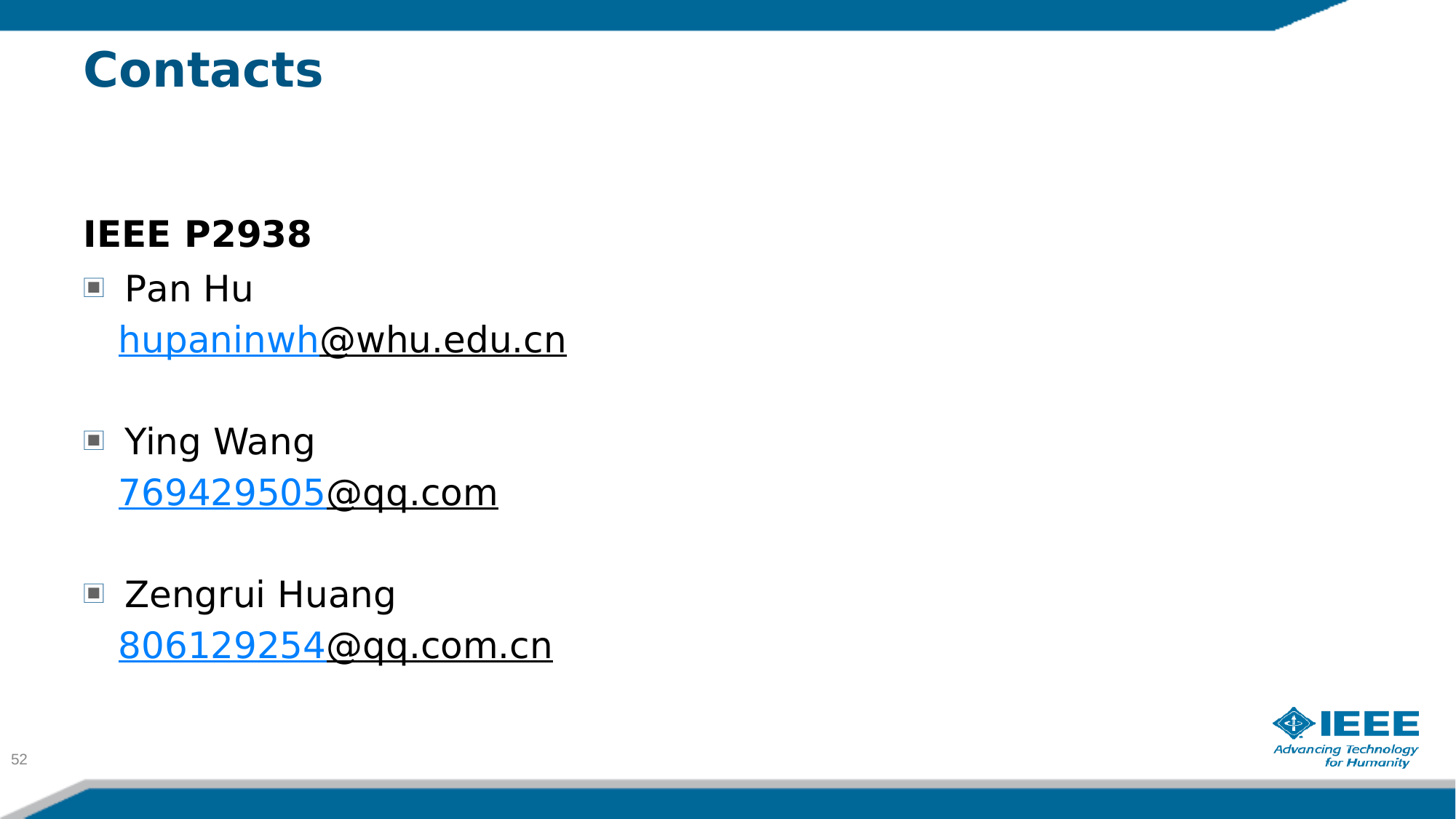

# Contacts
IEEE P2938
Pan Hu
   hupaninwh@whu.edu.cn

Ying Wang
   769429505@qq.com

Zengrui Huang
   806129254@qq.com.cn

52